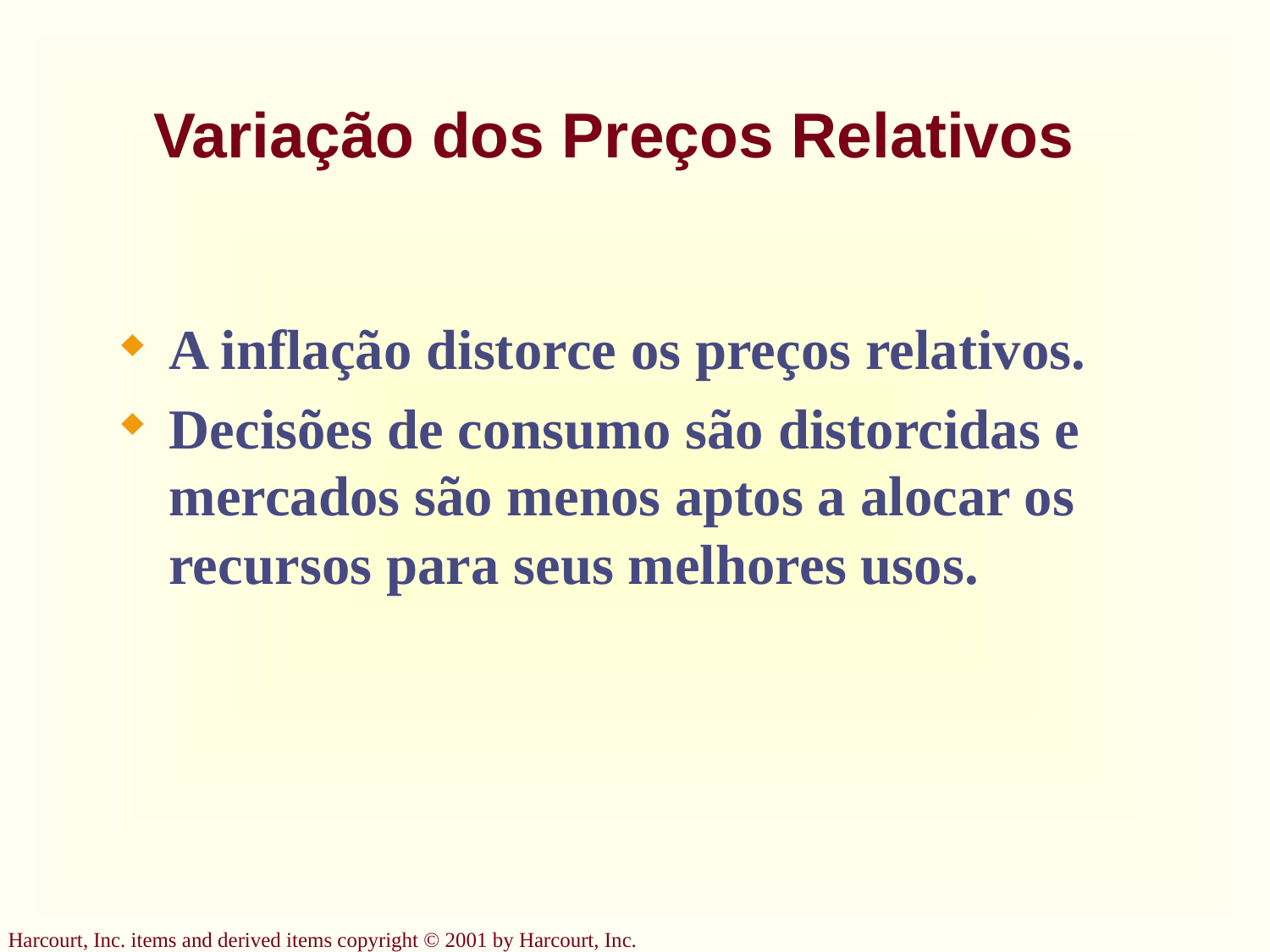

# Variação dos Preços Relativos
A inflação distorce os preços relativos.
Decisões de consumo são distorcidas e mercados são menos aptos a alocar os recursos para seus melhores usos.